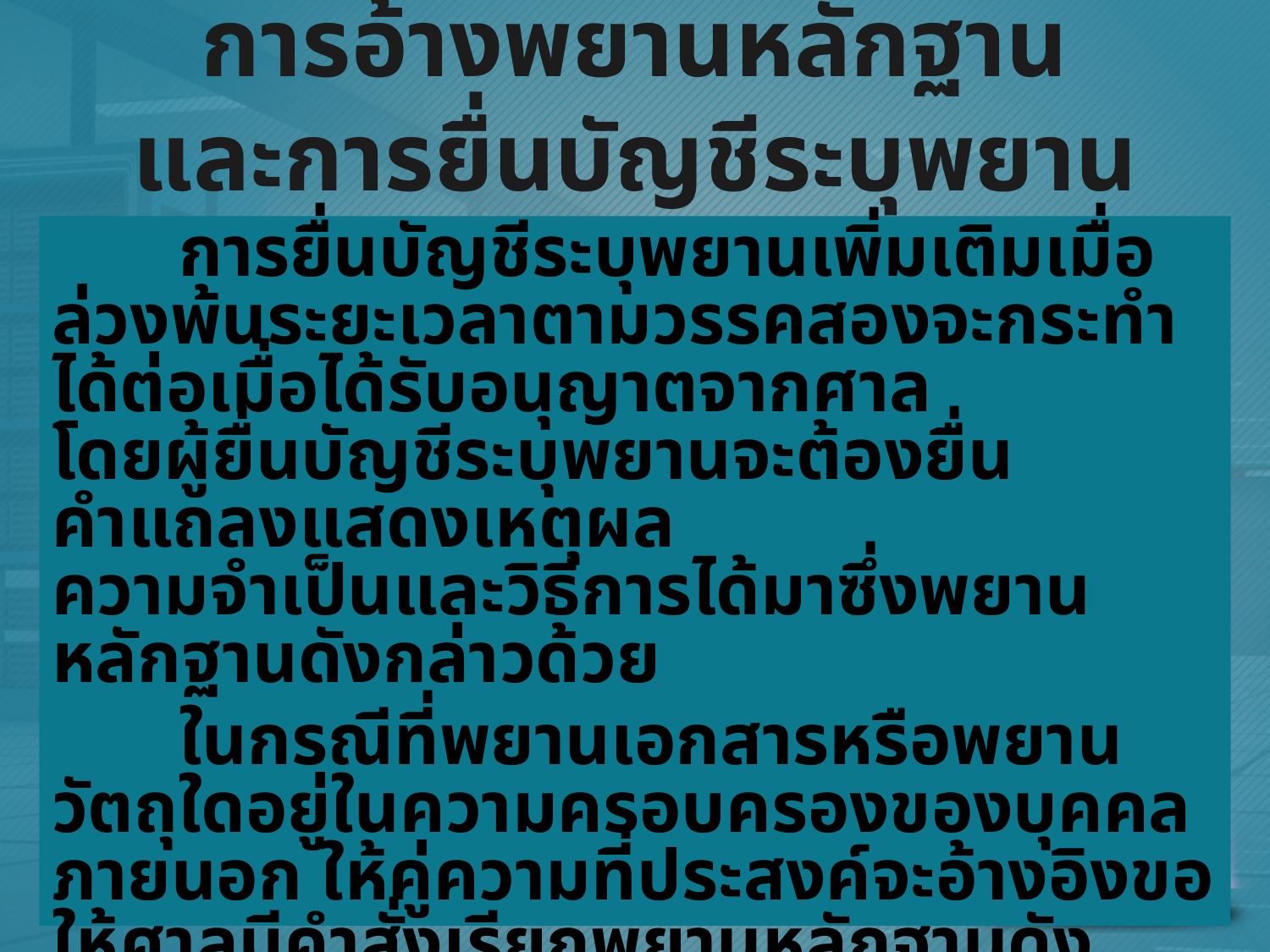

# การอ้างพยานหลักฐาน และการยื่นบัญชีระบุพยาน
	การยื่นบัญชีระบุพยานเพิ่มเติมเมื่อล่วงพ้นระยะเวลาตามวรรคสองจะกระทำได้ต่อเมื่อได้รับอนุญาตจากศาล
โดยผู้ยื่นบัญชีระบุพยานจะต้องยื่นคำแถลงแสดงเหตุผล
ความจำเป็นและวิธีการได้มาซึ่งพยานหลักฐานดังกล่าวด้วย
	ในกรณีที่พยานเอกสารหรือพยานวัตถุใดอยู่ในความครอบครองของบุคคลภายนอก ให้คู่ความที่ประสงค์จะอ้างอิงขอให้ศาลมีคำสั่งเรียกพยานหลักฐานดังกล่าวมาจาก
ผู้ที่ครอบครอง โดยยื่นคำขอต่อศาลพร้อมกับการยื่นบัญชี
ระบุพยาน เพื่อให้ได้พยานหลักฐานนั้นมาก่อนวันนัดตรวจพยานหลักฐานหรือวันที่ศาลกำหนด